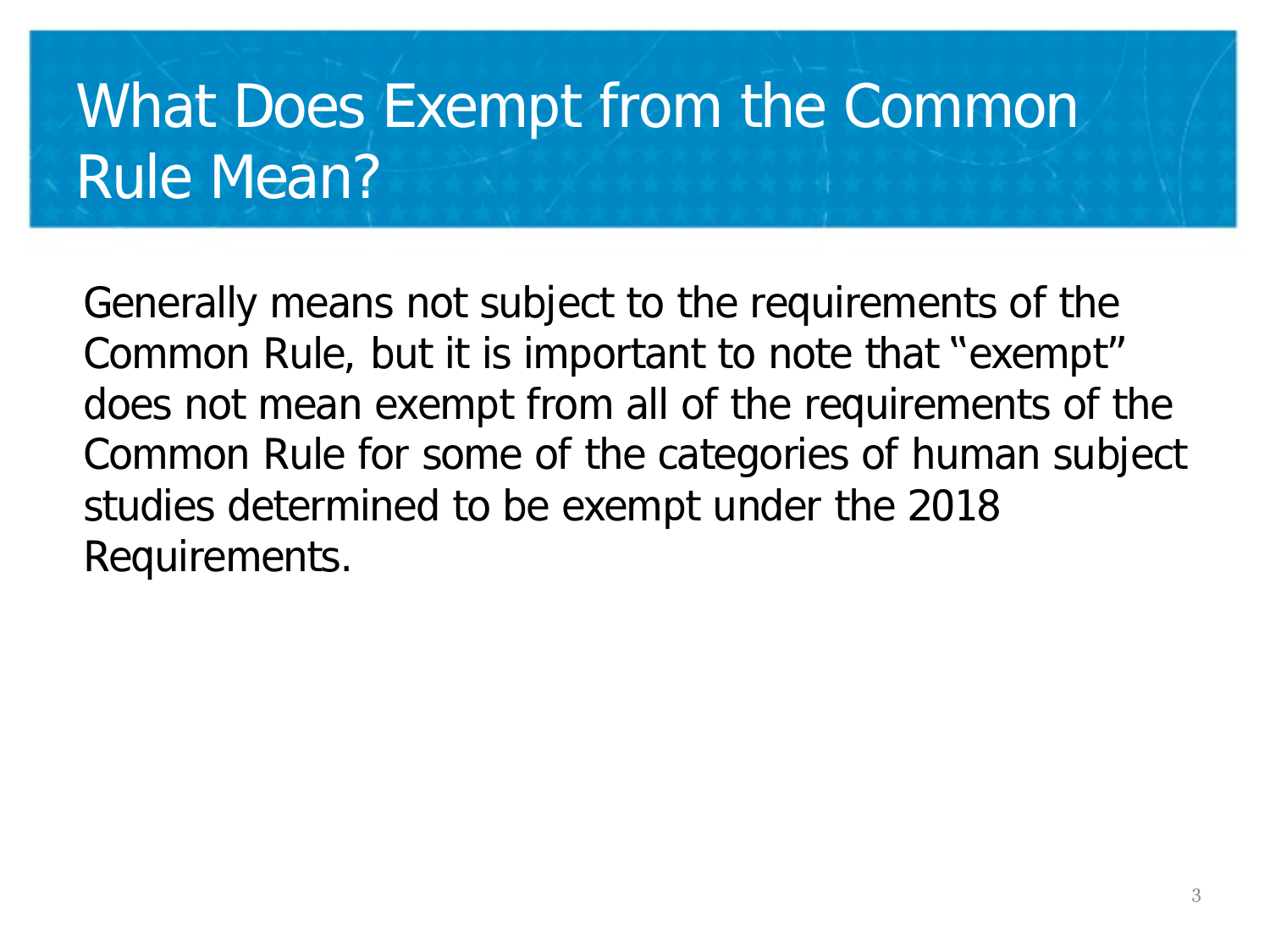

# What Does Exempt from the Common Rule Mean?
Generally means not subject to the requirements of the Common Rule, but it is important to note that “exempt” does not mean exempt from all of the requirements of the Common Rule for some of the categories of human subject studies determined to be exempt under the 2018 Requirements.